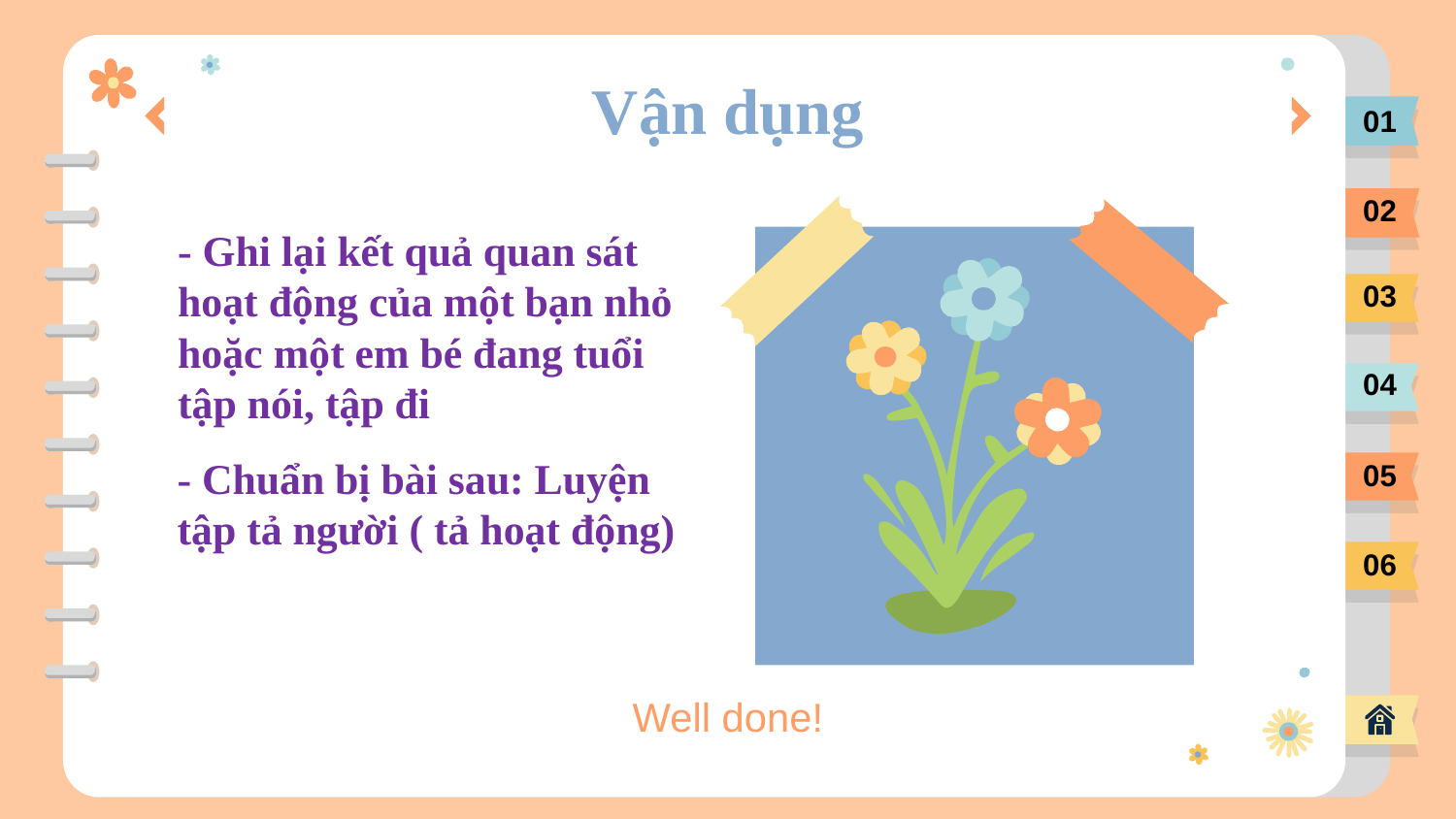

# Vận dụng
01

02
- Ghi lại kết quả quan sát hoạt động của một bạn nhỏ hoặc một em bé đang tuổi tập nói, tập đi

03
04
- Chuẩn bị bài sau: Luyện tập tả người ( tả hoạt động)
05
06
Well done!